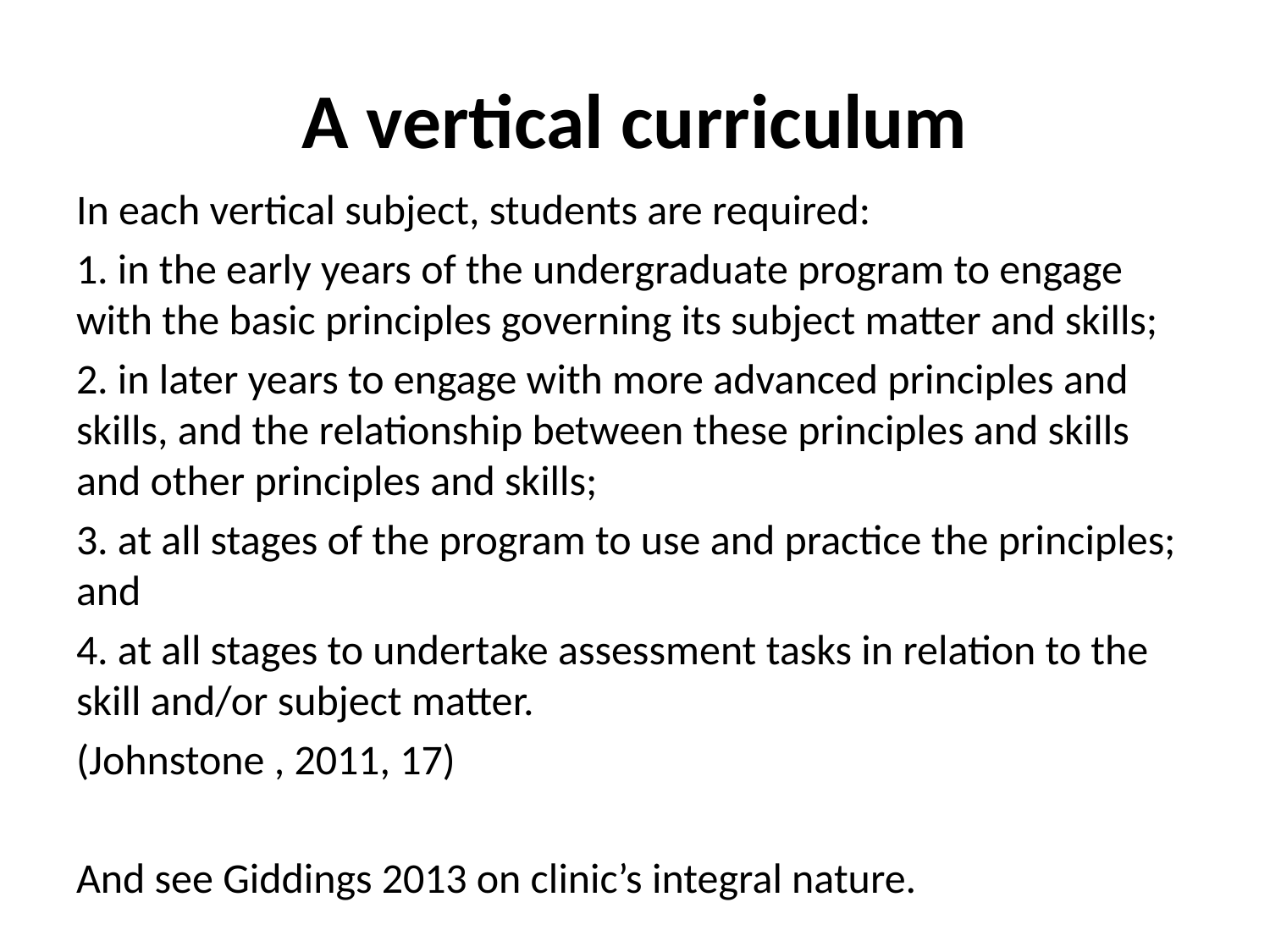

# A vertical curriculum
In each vertical subject, students are required:
1. in the early years of the undergraduate program to engage with the basic principles governing its subject matter and skills;
2. in later years to engage with more advanced principles and skills, and the relationship between these principles and skills and other principles and skills;
3. at all stages of the program to use and practice the principles; and
4. at all stages to undertake assessment tasks in relation to the skill and/or subject matter.
(Johnstone , 2011, 17)

And see Giddings 2013 on clinic’s integral nature.